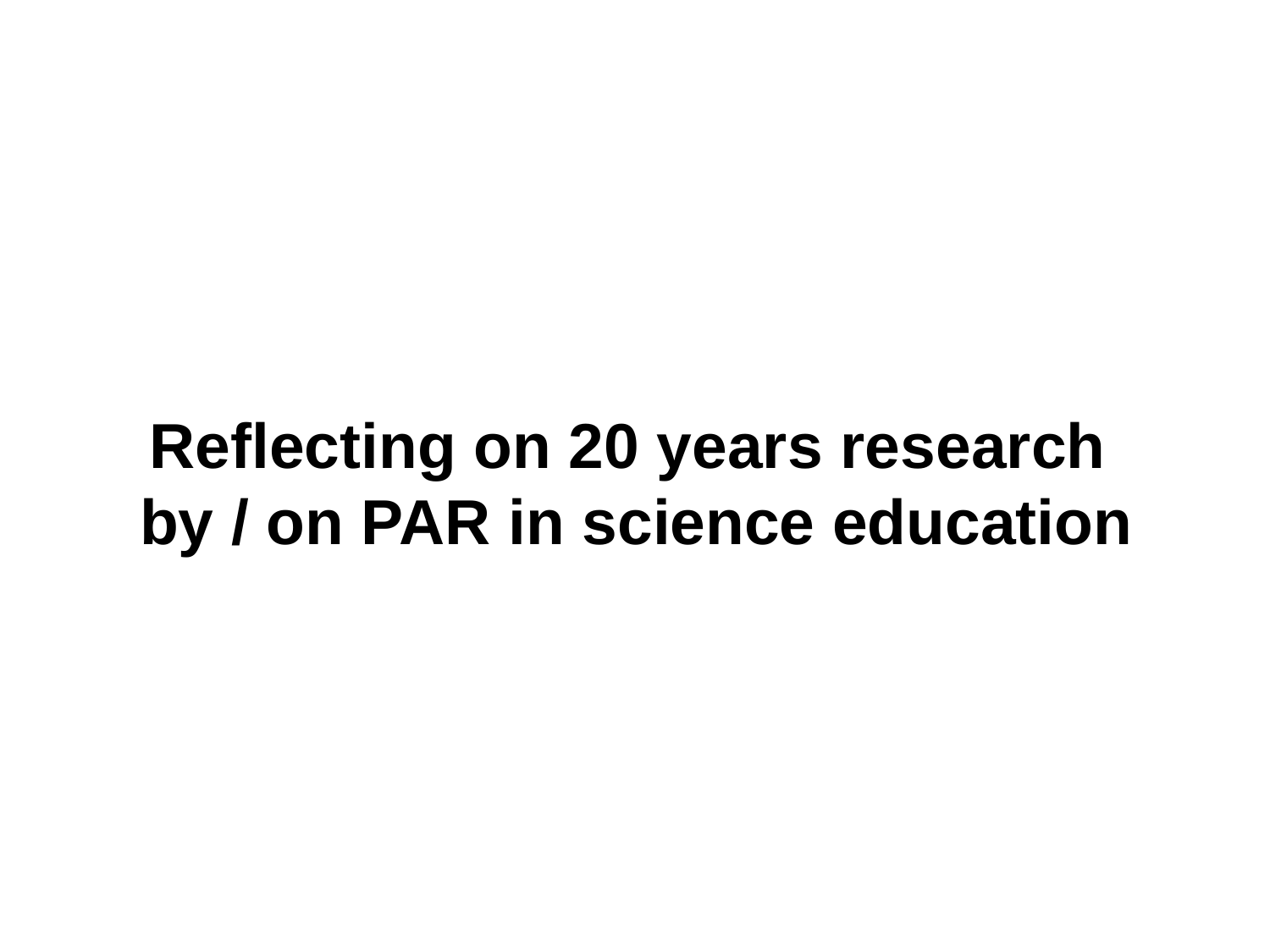

# Reflecting on 20 years research by / on PAR in science education